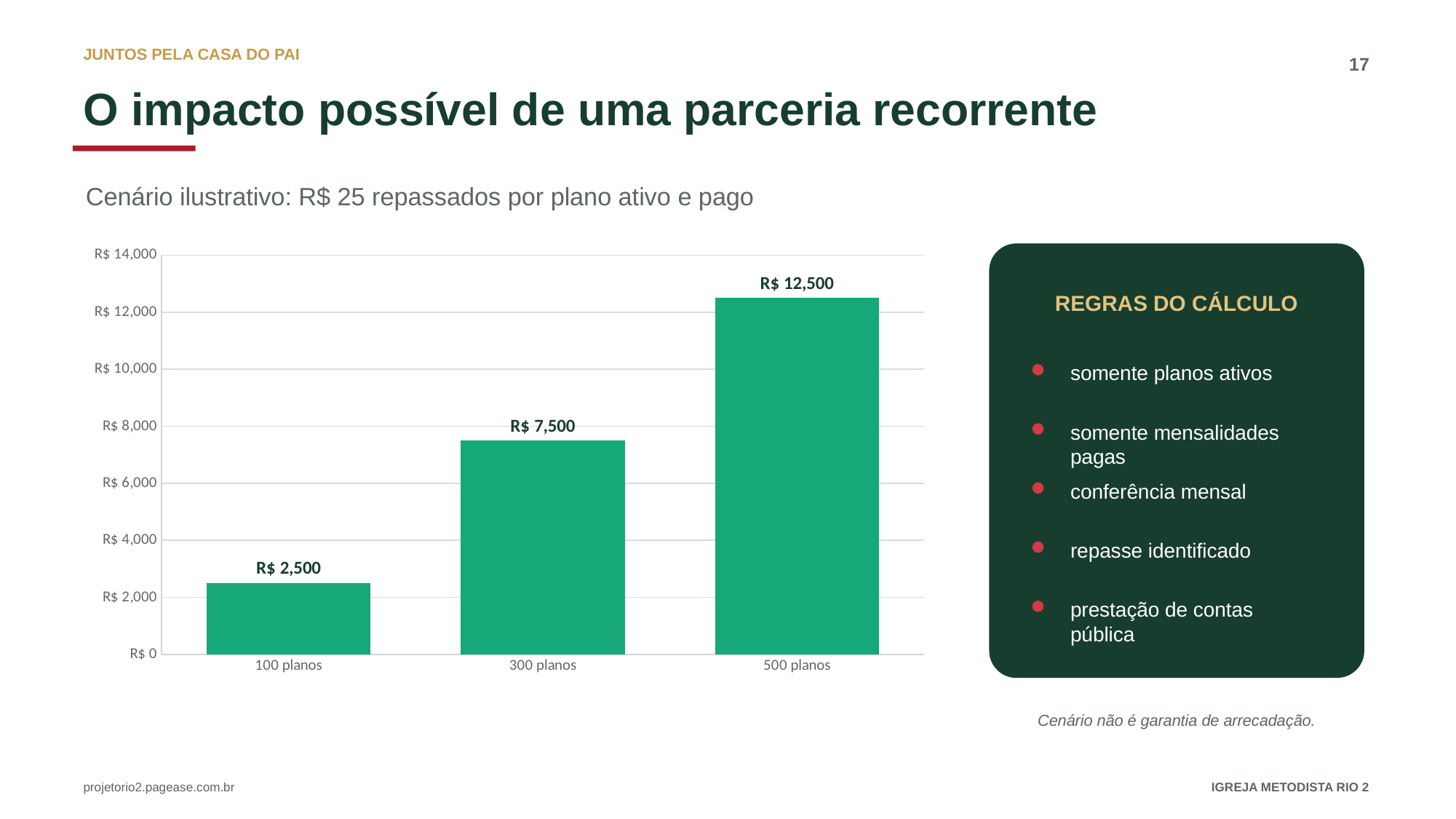

JUNTOS PELA CASA DO PAI
17
O impacto possível de uma parceria recorrente

Cenário ilustrativo: R$ 25 repassados por plano ativo e pago

### Chart

| Category |  |
|---|---|
| 100 planos | 2500.0 |
| 300 planos | 7500.0 |
| 500 planos | 12500.0 |
REGRAS DO CÁLCULO
somente planos ativos

somente mensalidades pagas

conferência mensal

repasse identificado

prestação de contas pública

Cenário não é garantia de arrecadação.
projetorio2.pagease.com.br
IGREJA METODISTA RIO 2